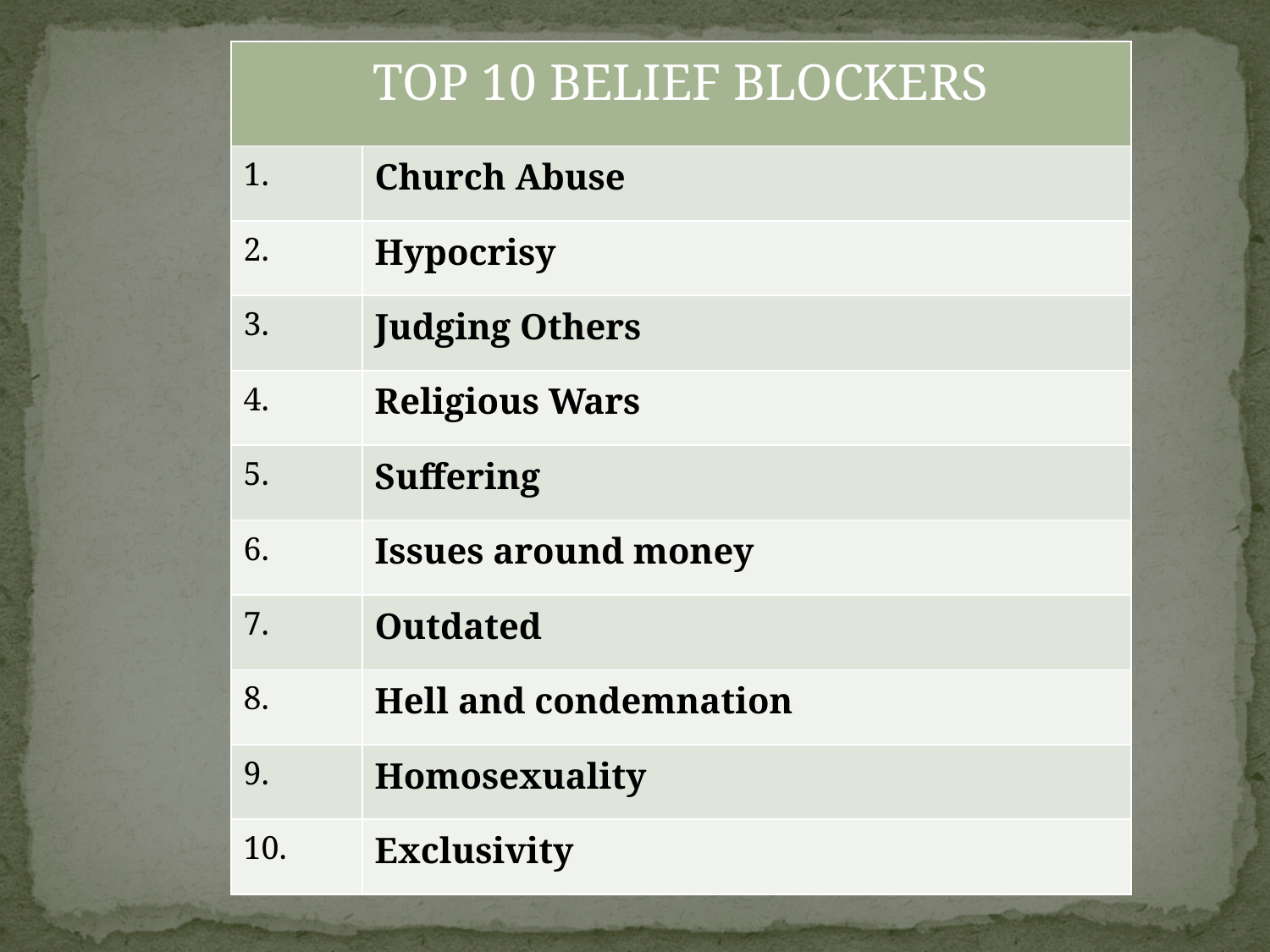

| TOP 10 BELIEF BLOCKERS |  |
| --- | --- |
| 1. | Church Abuse |
| 2. | Hypocrisy |
| 3. | Judging Others |
| 4. | Religious Wars |
| 5. | Suffering |
| 6. | Issues around money |
| 7. | Outdated |
| 8. | Hell and condemnation |
| 9. | Homosexuality |
| 10. | Exclusivity |